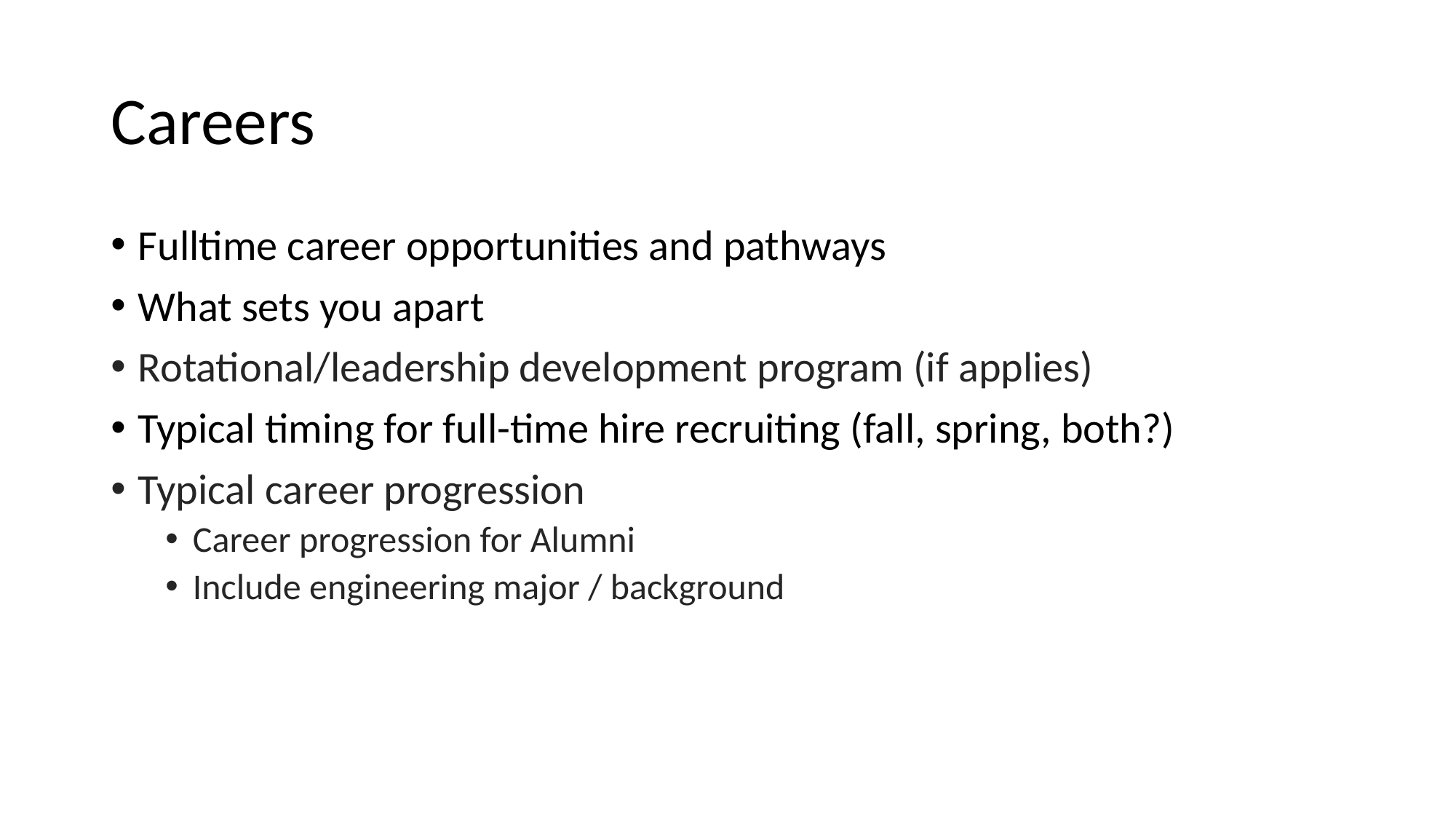

# Careers
Fulltime career opportunities and pathways
What sets you apart
Rotational/leadership development program (if applies)
Typical timing for full-time hire recruiting (fall, spring, both?)
Typical career progression
Career progression for Alumni
Include engineering major / background